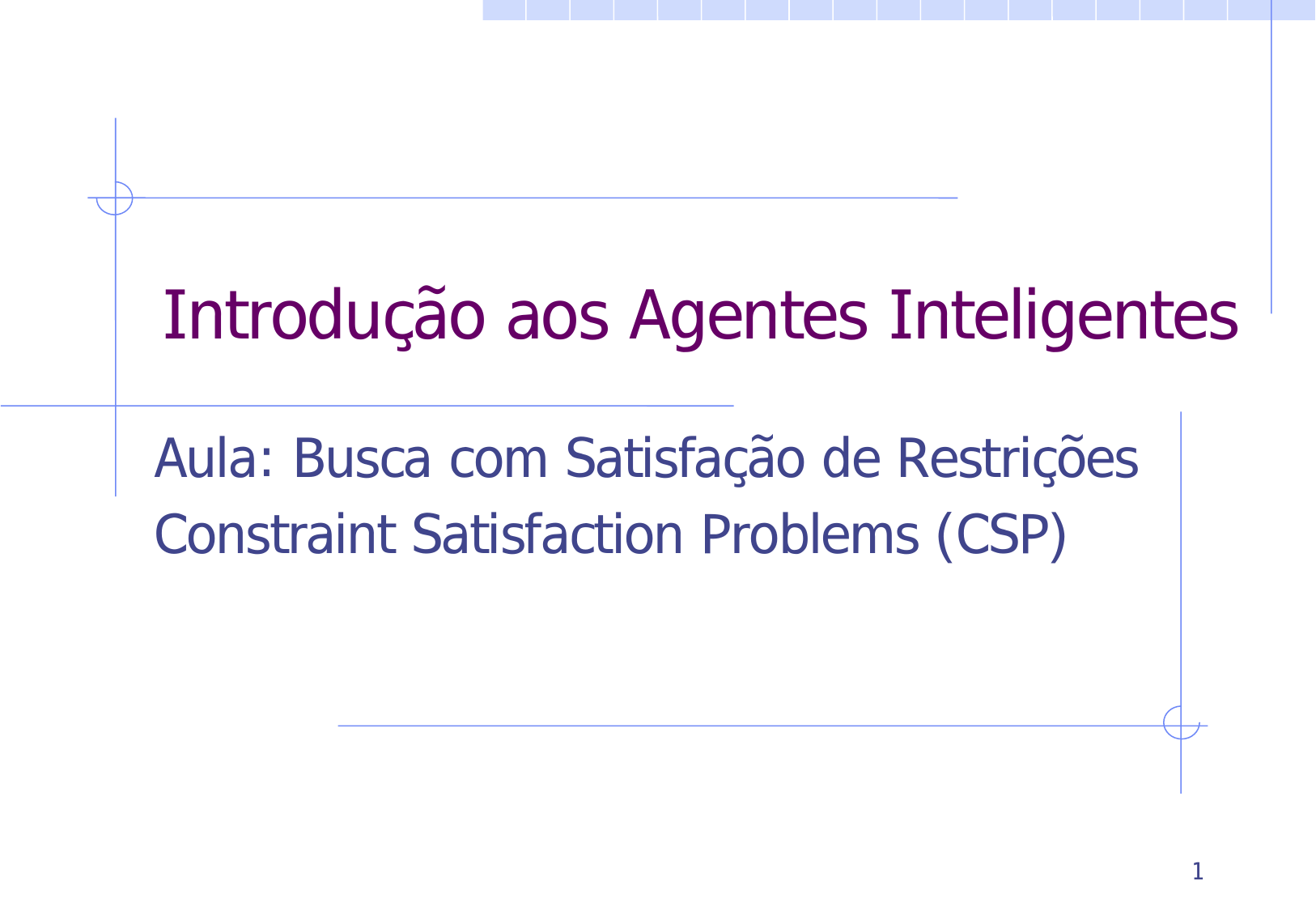

# Introdução aos Agentes Inteligentes
Aula: Busca com Satisfação de Restrições
Constraint Satisfaction Problems (CSP)

1